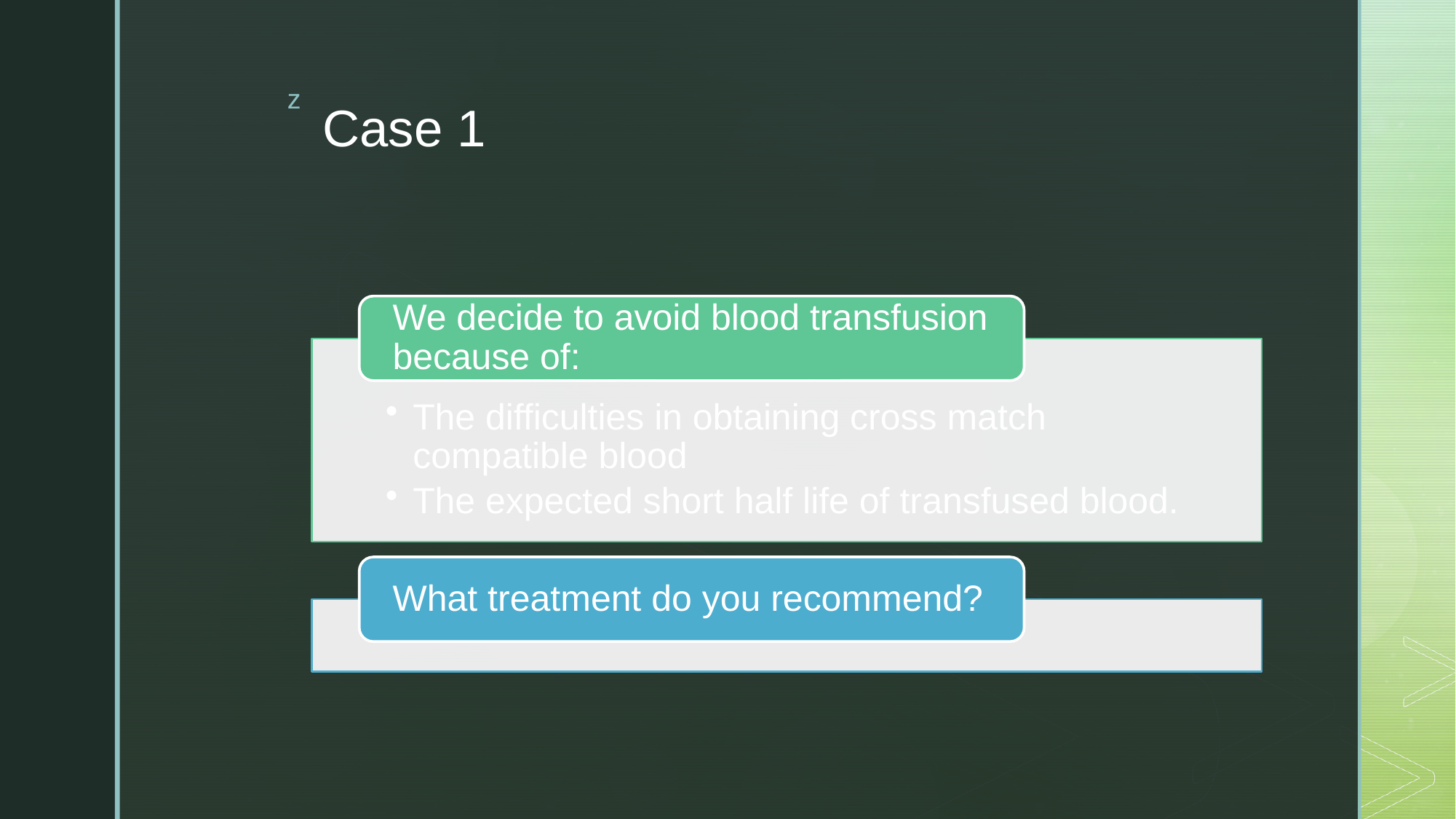

# Case 1
The difficulties in obtaining cross match compatible blood
The expected short half life of transfused blood.
We decide to avoid blood transfusion because of:
What treatment do you recommend?